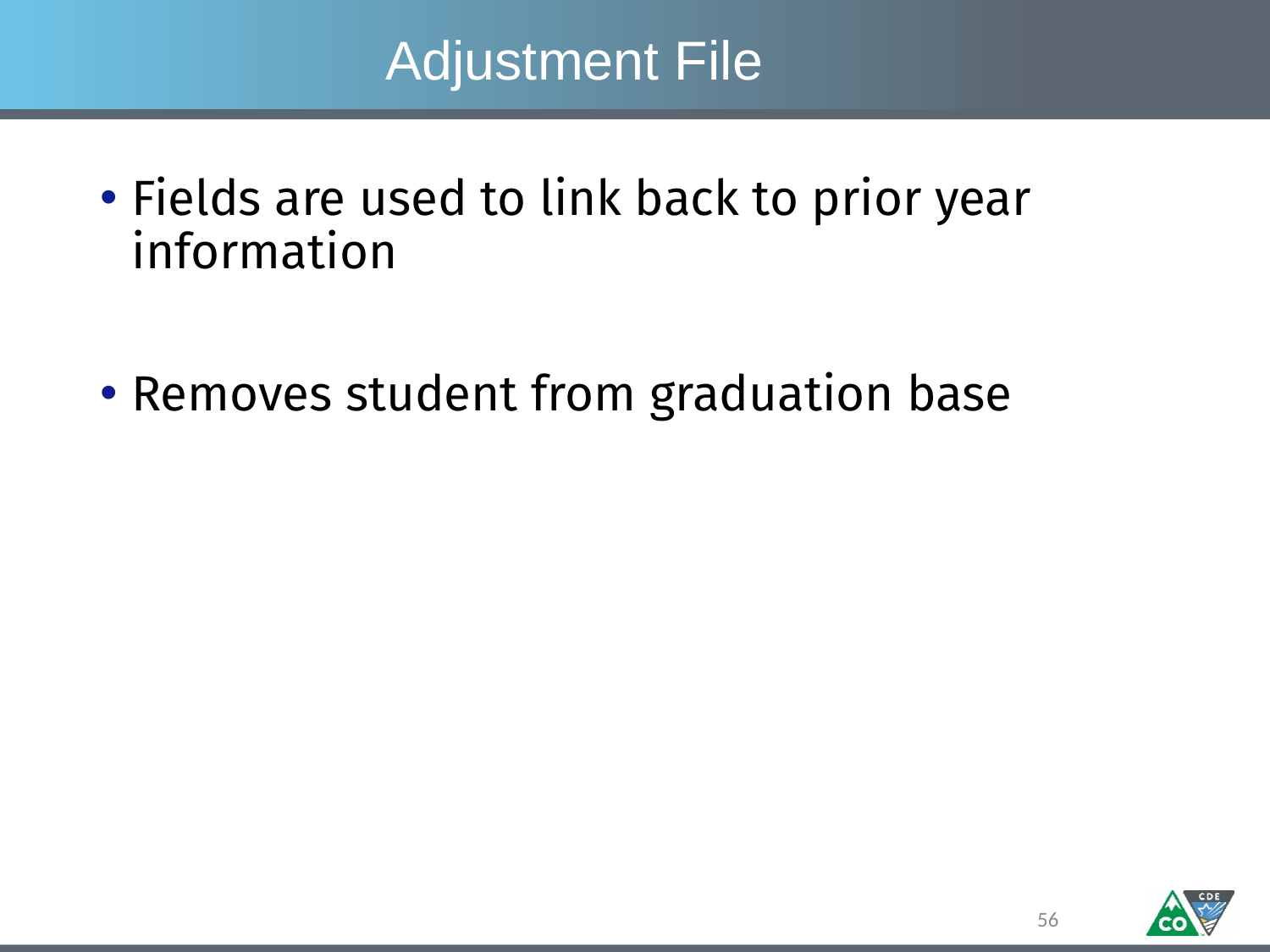

# Adjustment File
Fields are used to link back to prior year information

Removes student from graduation base